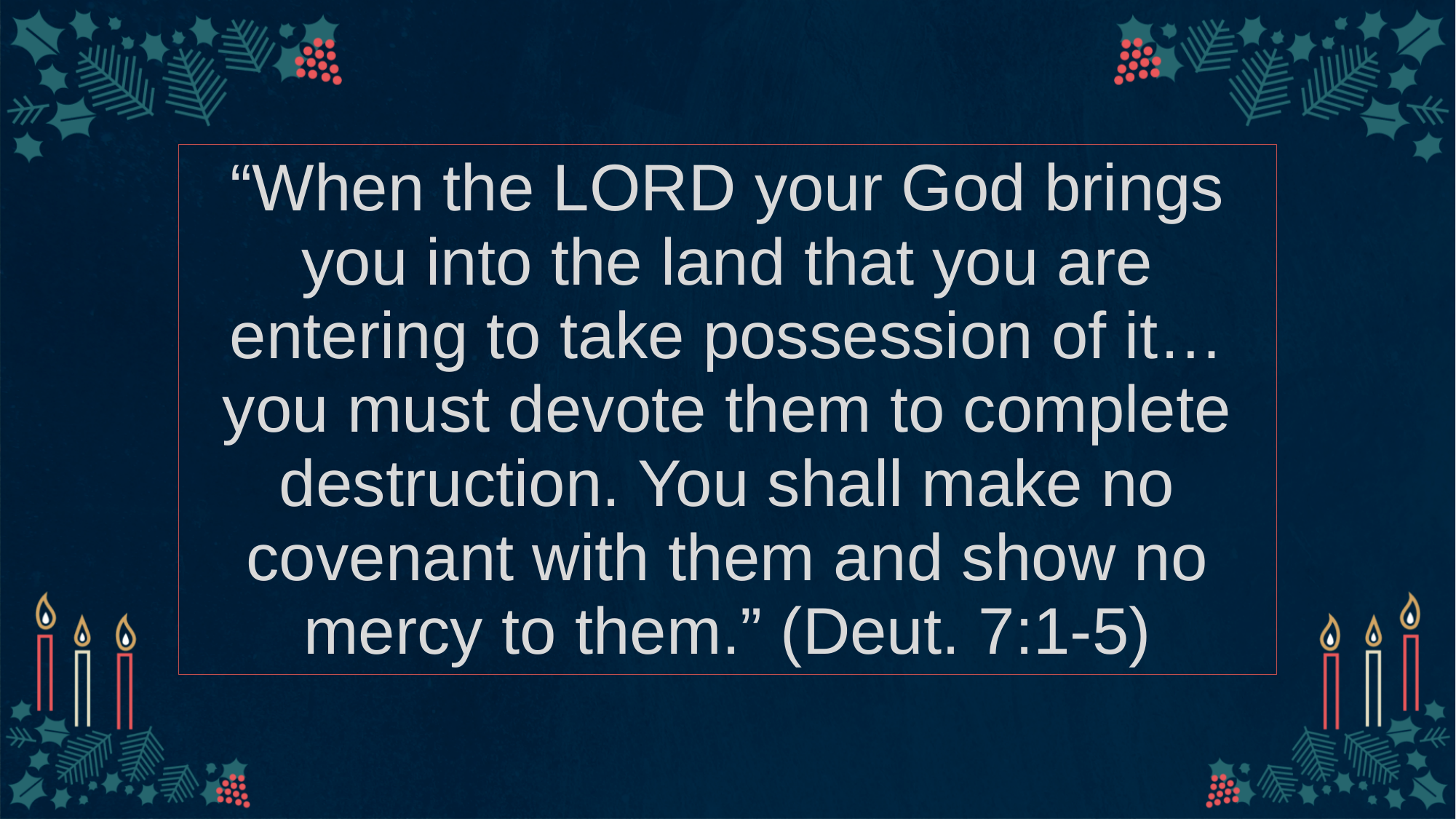

# “When the LORD your God brings you into the land that you are entering to take possession of it… you must devote them to complete destruction. You shall make no covenant with them and show no mercy to them.” (Deut. 7:1-5)